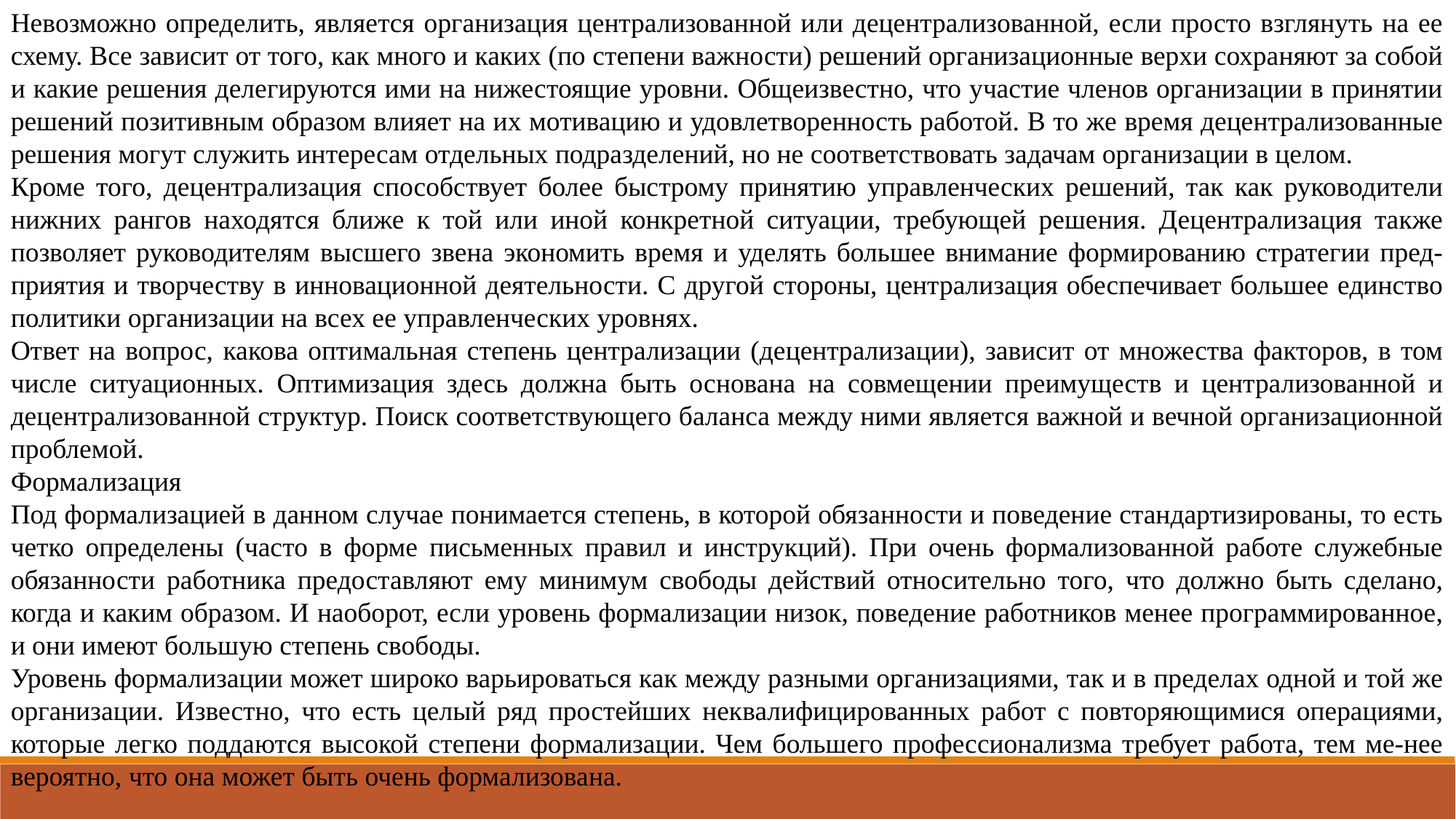

Невозможно определить, является организация централизованной или децентрализованной, если просто взглянуть на ее схему. Все зависит от того, как много и каких (по степени важности) решений организационные верхи сохраняют за собой и какие решения делегируются ими на нижестоящие уровни. Общеизвестно, что участие членов организации в принятии решений позитивным образом влияет на их мотивацию и удовлетворенность работой. В то же время децентрализованные решения могут служить интересам отдельных подразделений, но не соответствовать задачам организации в целом.
Кроме того, децентрализация способствует более быстрому принятию управленческих решений, так как руководители нижних рангов находятся ближе к той или иной конкретной ситуации, требующей решения. Децентрализация также позволяет руководителям высшего звена экономить время и уделять большее внимание формированию стратегии пред-приятия и творчеству в инновационной деятельности. С другой стороны, централизация обеспечивает большее единство политики организации на всех ее управленческих уровнях.
Ответ на вопрос, какова оптимальная степень централизации (децентрализации), зависит от множества факторов, в том числе ситуационных. Оптимизация здесь должна быть основана на совмещении преимуществ и централизованной и децентрализованной структур. Поиск соответствующего баланса между ними является важной и вечной организационной проблемой.
Формализация
Под формализацией в данном случае понимается степень, в которой обязанности и поведение стандартизированы, то есть четко определены (часто в форме письменных правил и инструкций). При очень формализованной работе служебные обязанности работника предоставляют ему минимум свободы действий относительно того, что должно быть сделано, когда и каким образом. И наоборот, если уровень формализации низок, поведение работников менее программированное, и они имеют большую степень свободы.
Уровень формализации может широко варьироваться как между разными организациями, так и в пределах одной и той же организации. Известно, что есть целый ряд простейших неквалифицированных работ с повторяющимися операциями, которые легко поддаются высокой степени формализации. Чем большего профессионализма требует работа, тем ме-нее вероятно, что она может быть очень формализована.